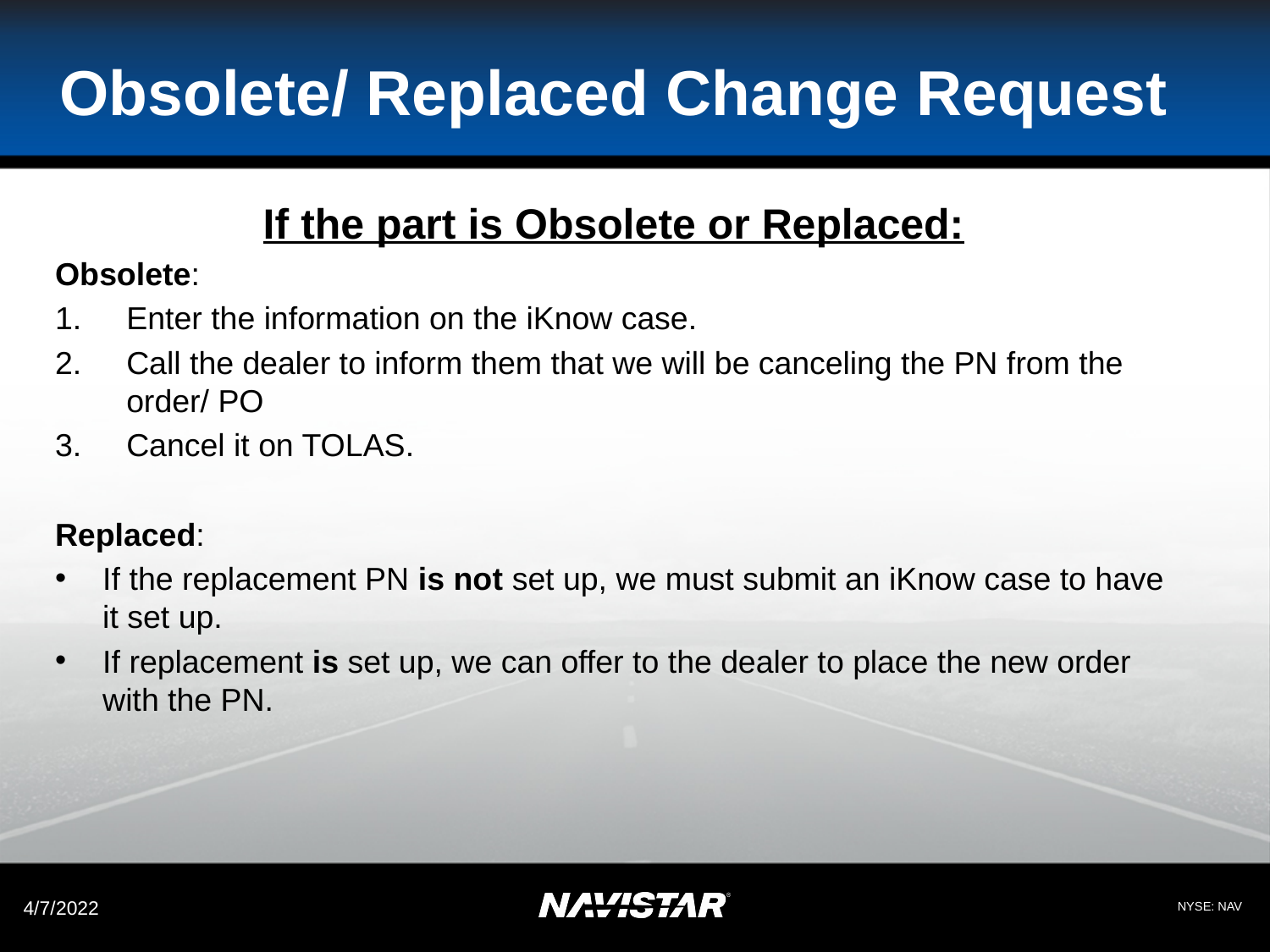

# Obsolete/ Replaced Change Request
If the part is Obsolete or Replaced:
Obsolete:
Enter the information on the iKnow case.
Call the dealer to inform them that we will be canceling the PN from the order/ PO
Cancel it on TOLAS.

Replaced:
If the replacement PN is not set up, we must submit an iKnow case to have it set up.
If replacement is set up, we can offer to the dealer to place the new order with the PN.

4/7/2022